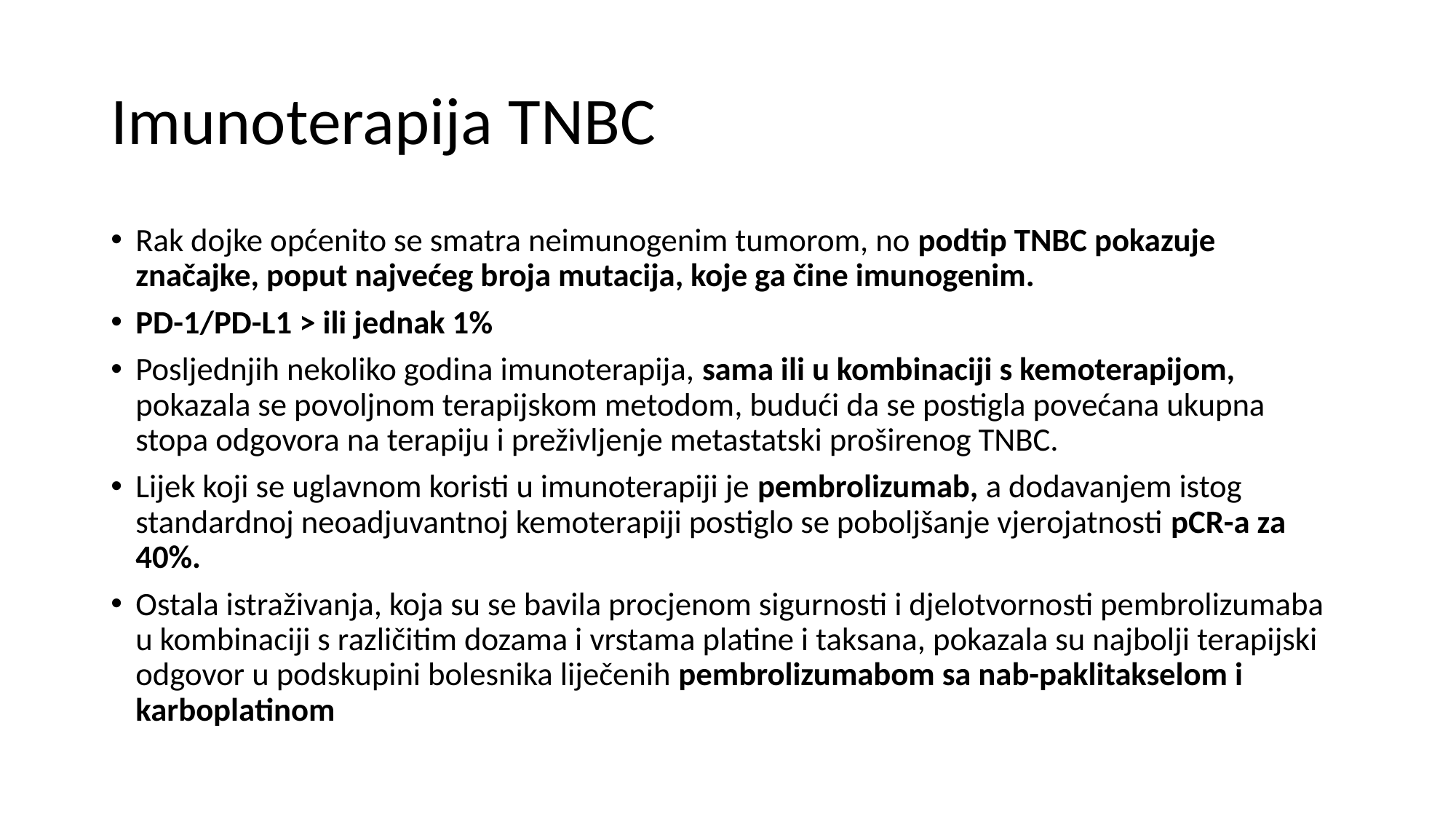

# Imunoterapija TNBC
Rak dojke općenito se smatra neimunogenim tumorom, no podtip TNBC pokazuje značajke, poput najvećeg broja mutacija, koje ga čine imunogenim.
PD-1/PD-L1 > ili jednak 1%
Posljednjih nekoliko godina imunoterapija, sama ili u kombinaciji s kemoterapijom, pokazala se povoljnom terapijskom metodom, budući da se postigla povećana ukupna stopa odgovora na terapiju i preživljenje metastatski proširenog TNBC.
Lijek koji se uglavnom koristi u imunoterapiji je pembrolizumab, a dodavanjem istog standardnoj neoadjuvantnoj kemoterapiji postiglo se poboljšanje vjerojatnosti pCR-a za 40%.
Ostala istraživanja, koja su se bavila procjenom sigurnosti i djelotvornosti pembrolizumaba u kombinaciji s različitim dozama i vrstama platine i taksana, pokazala su najbolji terapijski odgovor u podskupini bolesnika liječenih pembrolizumabom sa nab-paklitakselom i karboplatinom